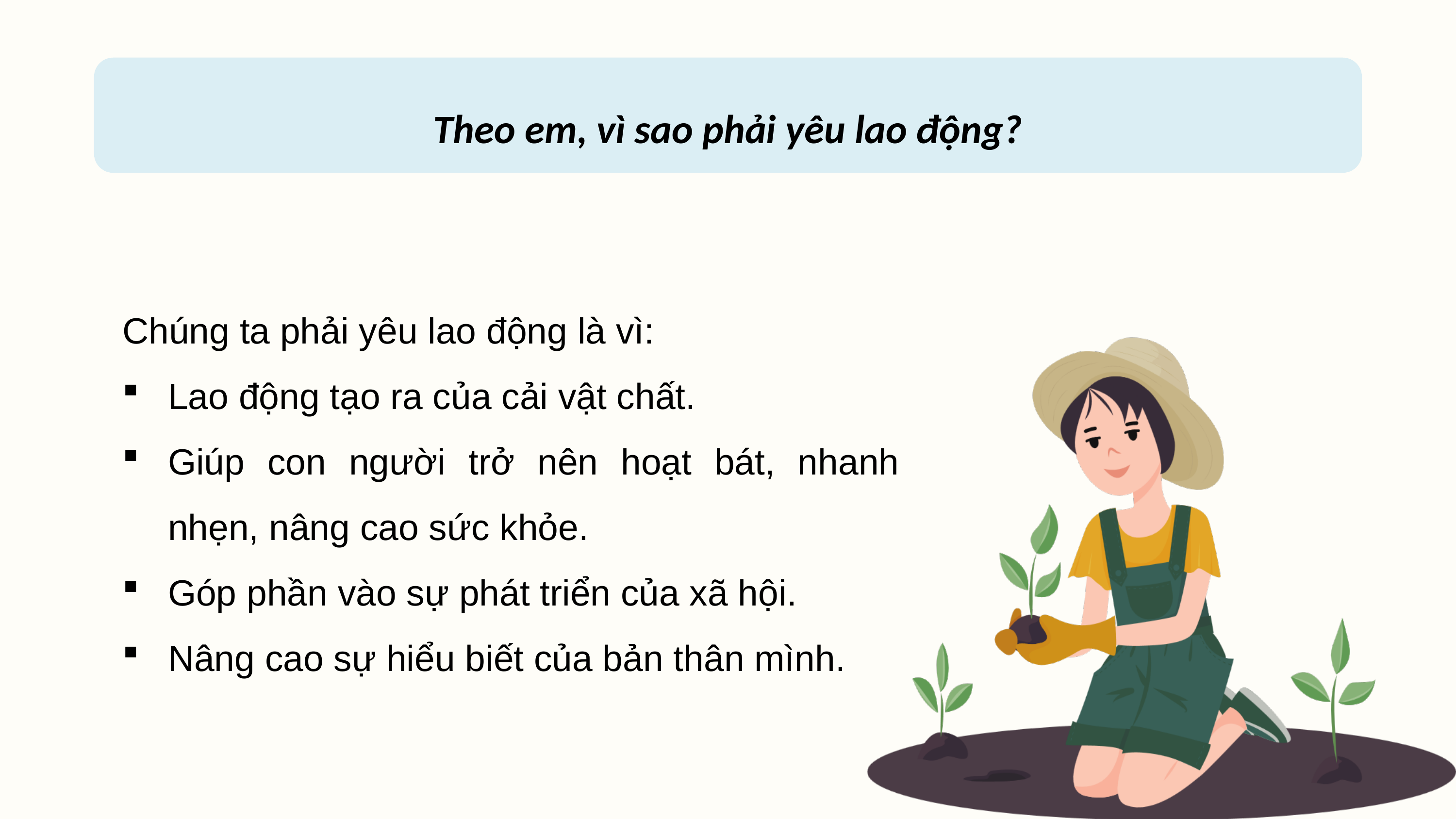

Theo em, vì sao phải yêu lao động?
Chúng ta phải yêu lao động là vì:
Lao động tạo ra của cải vật chất.
Giúp con người trở nên hoạt bát, nhanh nhẹn, nâng cao sức khỏe.
Góp phần vào sự phát triển của xã hội.
Nâng cao sự hiểu biết của bản thân mình.